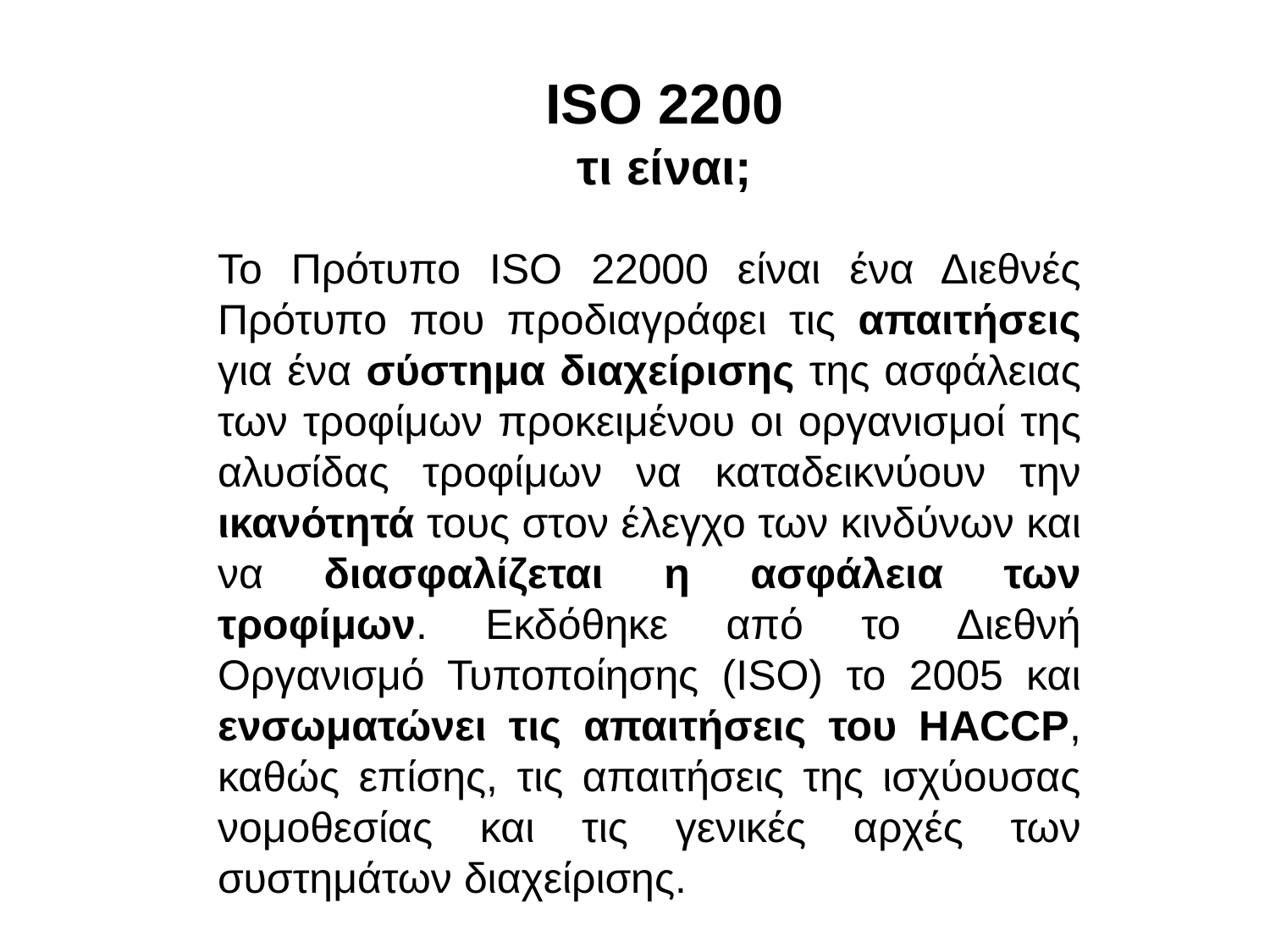

# ISO 2200 τι είναι;

Το Πρότυπο ISO 22000 είναι ένα Διεθνές Πρότυπο που προδιαγράφει τις απαιτήσεις για ένα σύστημα διαχείρισης της ασφάλειας των τροφίμων προκειμένου οι οργανισμοί της αλυσίδας τροφίμων να καταδεικνύουν την ικανότητά τους στον έλεγχο των κινδύνων και να διασφαλίζεται η ασφάλεια των τροφίμων. Εκδόθηκε από το Διεθνή Οργανισμό Τυποποίησης (ISO) το 2005 και ενσωματώνει τις απαιτήσεις του HACCP, καθώς επίσης, τις απαιτήσεις της ισχύουσας νομοθεσίας και τις γενικές αρχές των συστημάτων διαχείρισης.